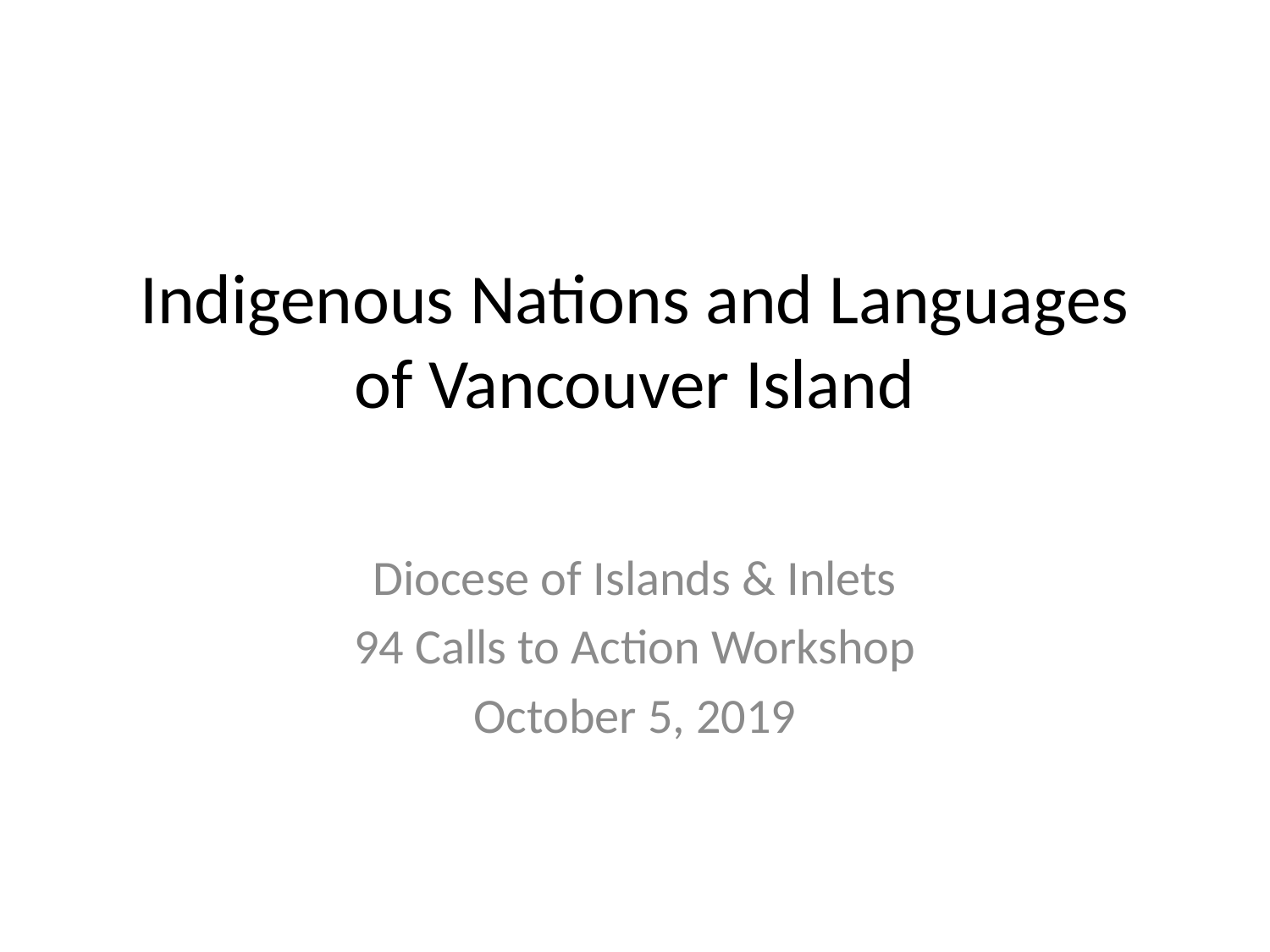

# Indigenous Nations and Languages of Vancouver Island
Diocese of Islands & Inlets
94 Calls to Action Workshop
October 5, 2019